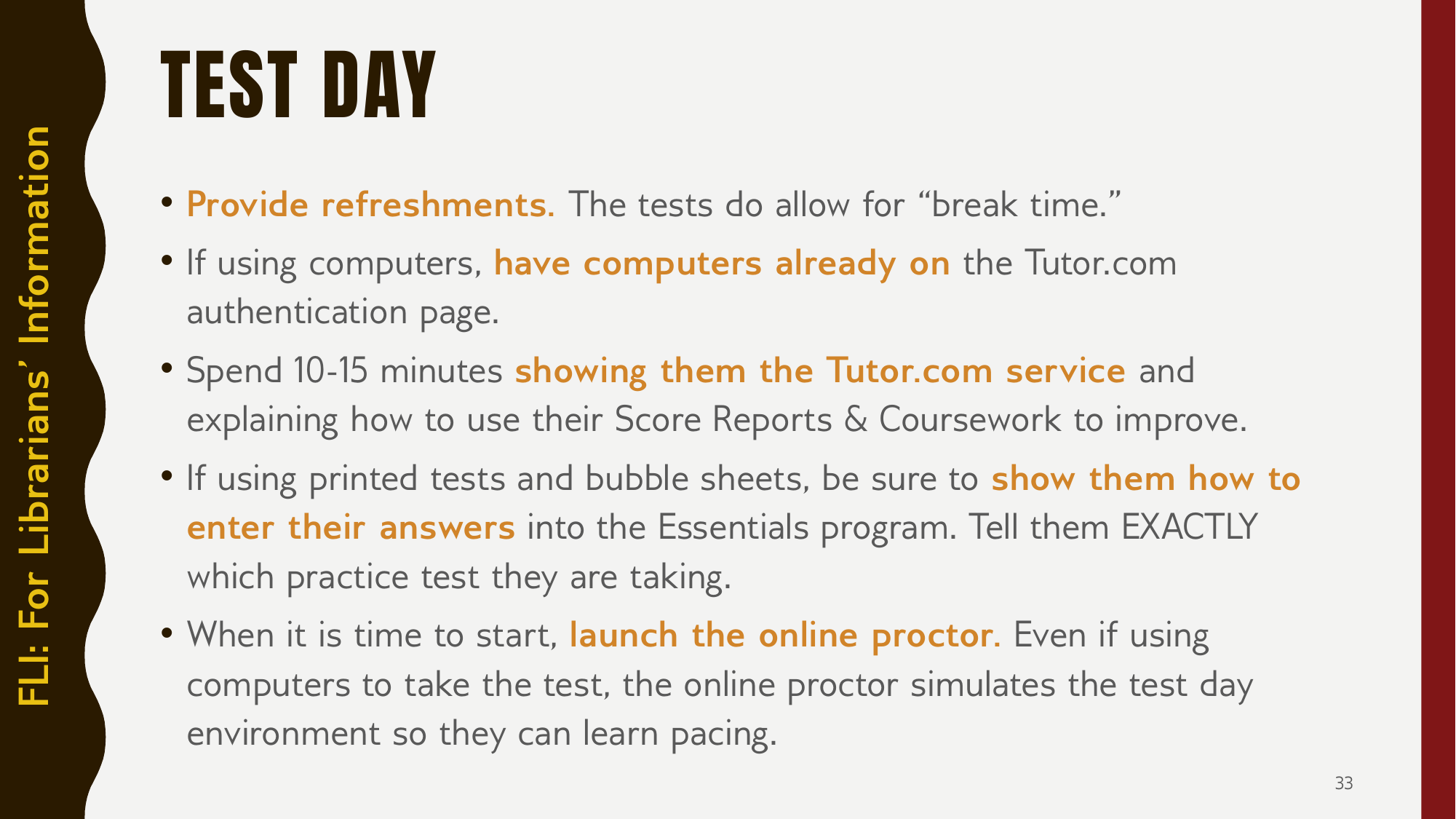

# TEST day
Provide refreshments. The tests do allow for “break time.”
If using computers, have computers already on the Tutor.com authentication page.
Spend 10-15 minutes showing them the Tutor.com service and explaining how to use their Score Reports & Coursework to improve.
If using printed tests and bubble sheets, be sure to show them how to enter their answers into the Essentials program. Tell them EXACTLY which practice test they are taking.
When it is time to start, launch the online proctor. Even if using computers to take the test, the online proctor simulates the test day environment so they can learn pacing.

FLI: For Librarians’ Information
33